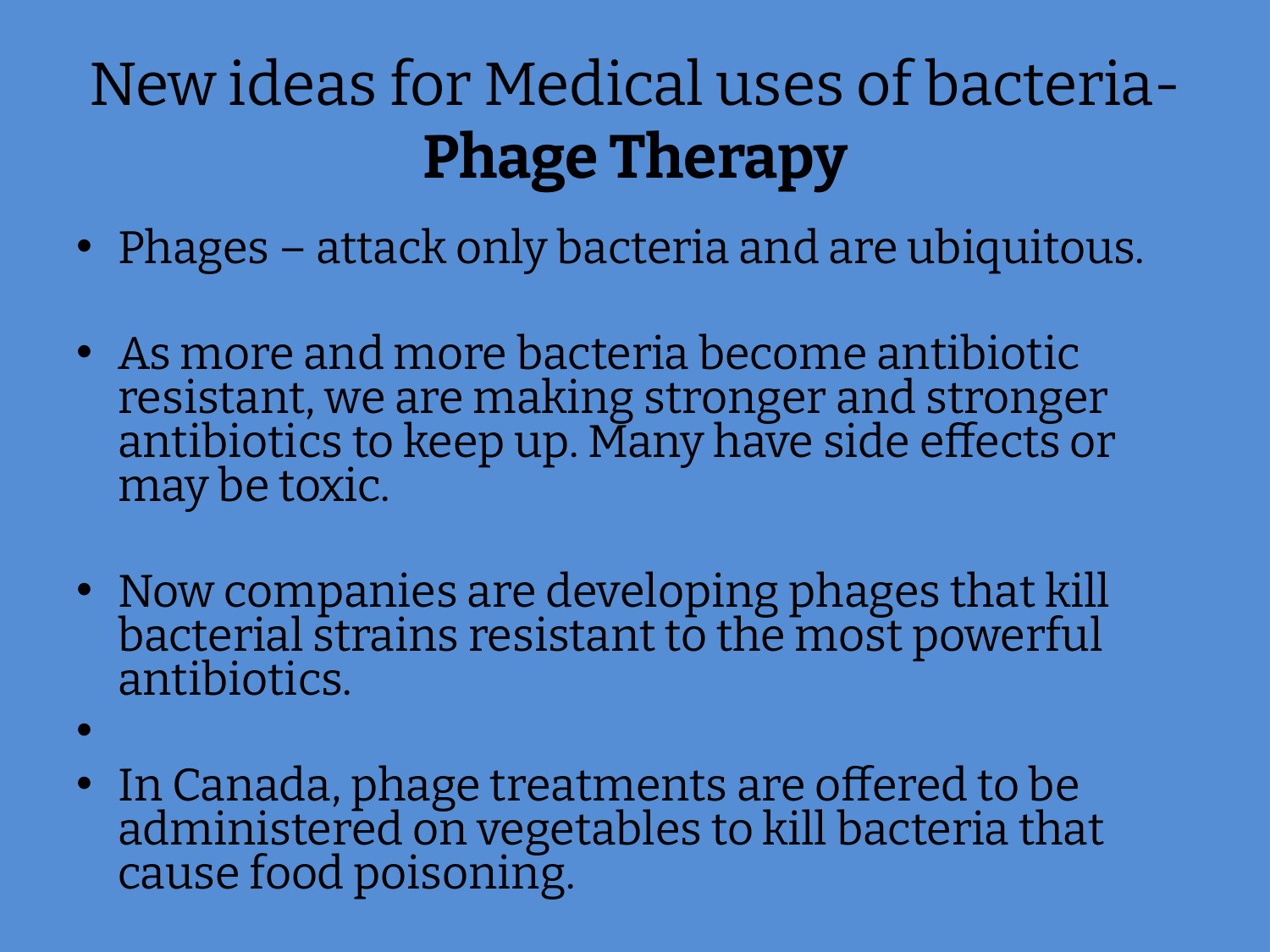

# New ideas for Medical uses of bacteria- Phage Therapy
Phages – attack only bacteria and are ubiquitous.

As more and more bacteria become antibiotic resistant, we are making stronger and stronger antibiotics to keep up. Many have side effects or may be toxic.

Now companies are developing phages that kill bacterial strains resistant to the most powerful antibiotics.

In Canada, phage treatments are offered to be administered on vegetables to kill bacteria that cause food poisoning.